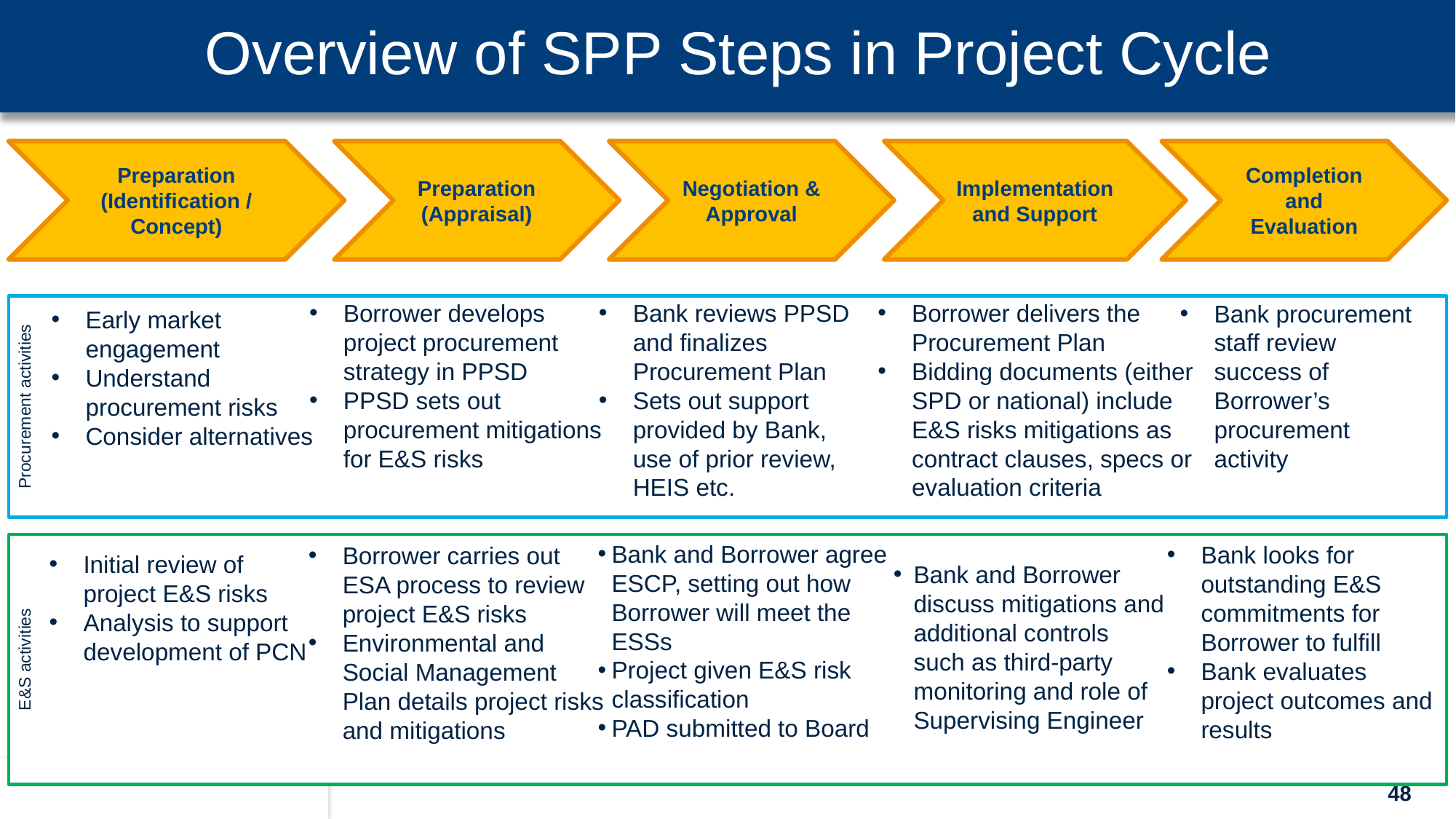

Overview of SPP Steps in Project Cycle
Completion and Evaluation
Implementation and Support
Preparation (Appraisal)
Negotiation & Approval
Preparation (Identification / Concept)
Borrower develops project procurement strategy in PPSD
PPSD sets out procurement mitigations for E&S risks
Bank reviews PPSD and finalizes Procurement Plan
Sets out support provided by Bank, use of prior review, HEIS etc.
Borrower delivers the Procurement Plan
Bidding documents (either SPD or national) include E&S risks mitigations as contract clauses, specs or evaluation criteria

Bank procurement staff review success of Borrower’s procurement activity
Procurement activities
Early market engagement
Understand procurement risks
Consider alternatives
Bank and Borrower agree ESCP, setting out how Borrower will meet the ESSs
Project given E&S risk classification
PAD submitted to Board
Bank looks for outstanding E&S commitments for Borrower to fulfill
Bank evaluates project outcomes and results
E&S activities
Borrower carries out ESA process to review project E&S risks
Environmental and Social Management Plan details project risks and mitigations
Initial review of project E&S risks
Analysis to support development of PCN
Bank and Borrower discuss mitigations and additional controls such as third-party monitoring and role of Supervising Engineer
48